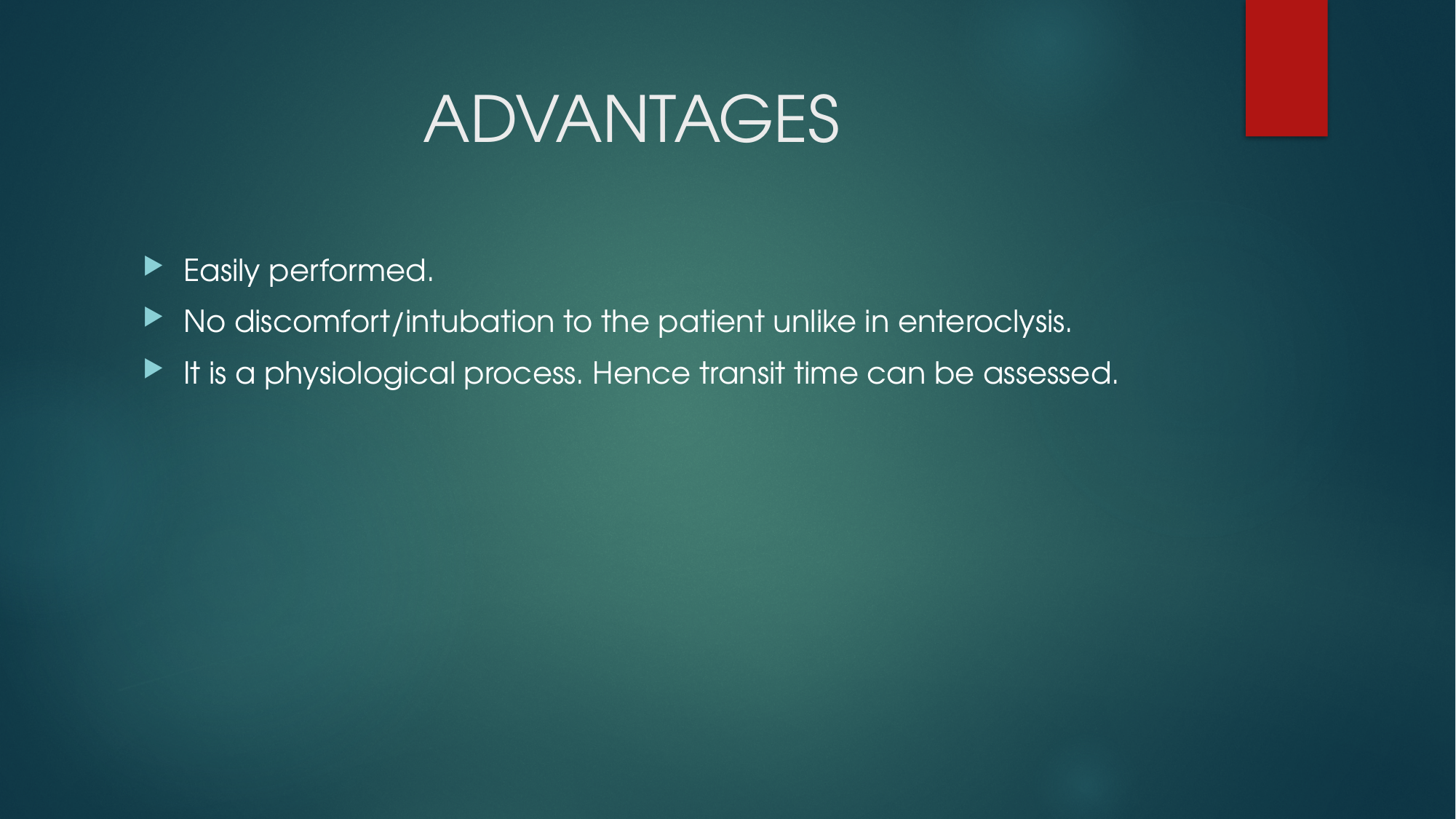

# ADVANTAGES
Easily performed.
No discomfort/intubation to the patient unlike in enteroclysis.
It is a physiological process. Hence transit time can be assessed.